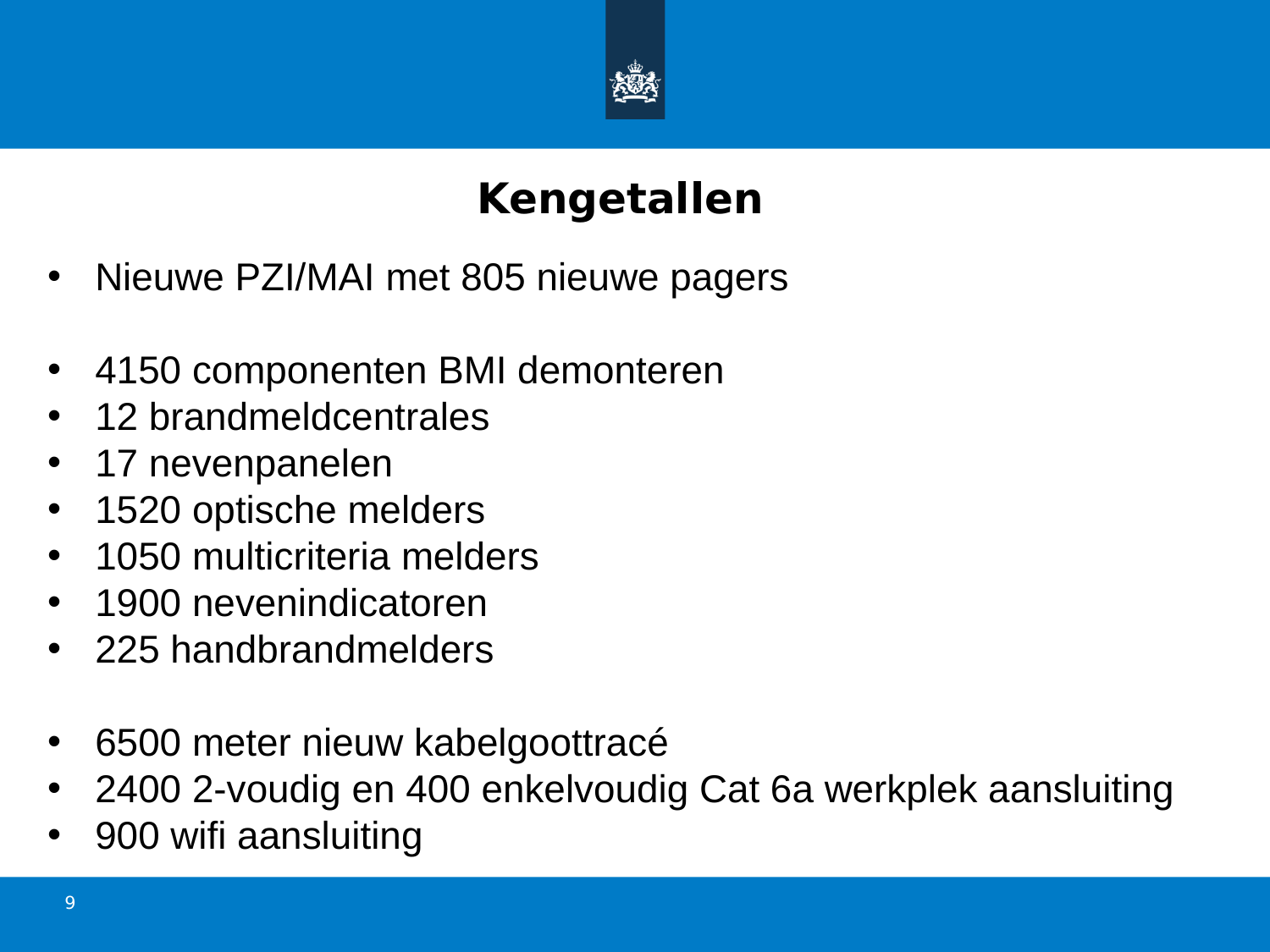

# Kengetallen
Nieuwe PZI/MAI met 805 nieuwe pagers

4150 componenten BMI demonteren
12 brandmeldcentrales
17 nevenpanelen
1520 optische melders
1050 multicriteria melders
1900 nevenindicatoren
225 handbrandmelders

6500 meter nieuw kabelgoottracé
2400 2-voudig en 400 enkelvoudig Cat 6a werkplek aansluiting
900 wifi aansluiting
9